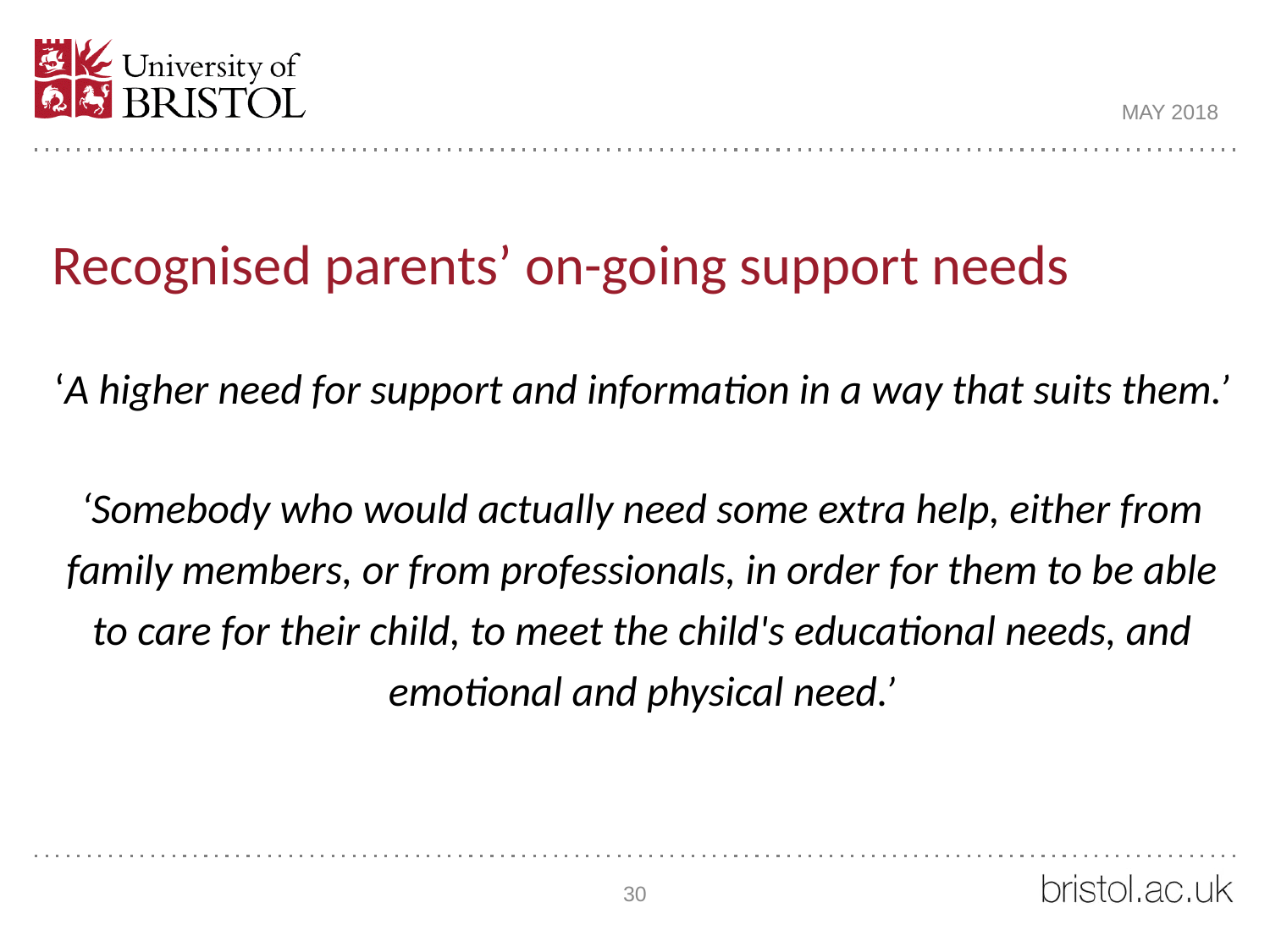

MAY 2018

Recognised parents’ on-going support needs

‘A higher need for support and information in a way that suits them.’

‘Somebody who would actually need some extra help, either from family members, or from professionals, in order for them to be able to care for their child, to meet the child's educational needs, and emotional and physical need.’

30